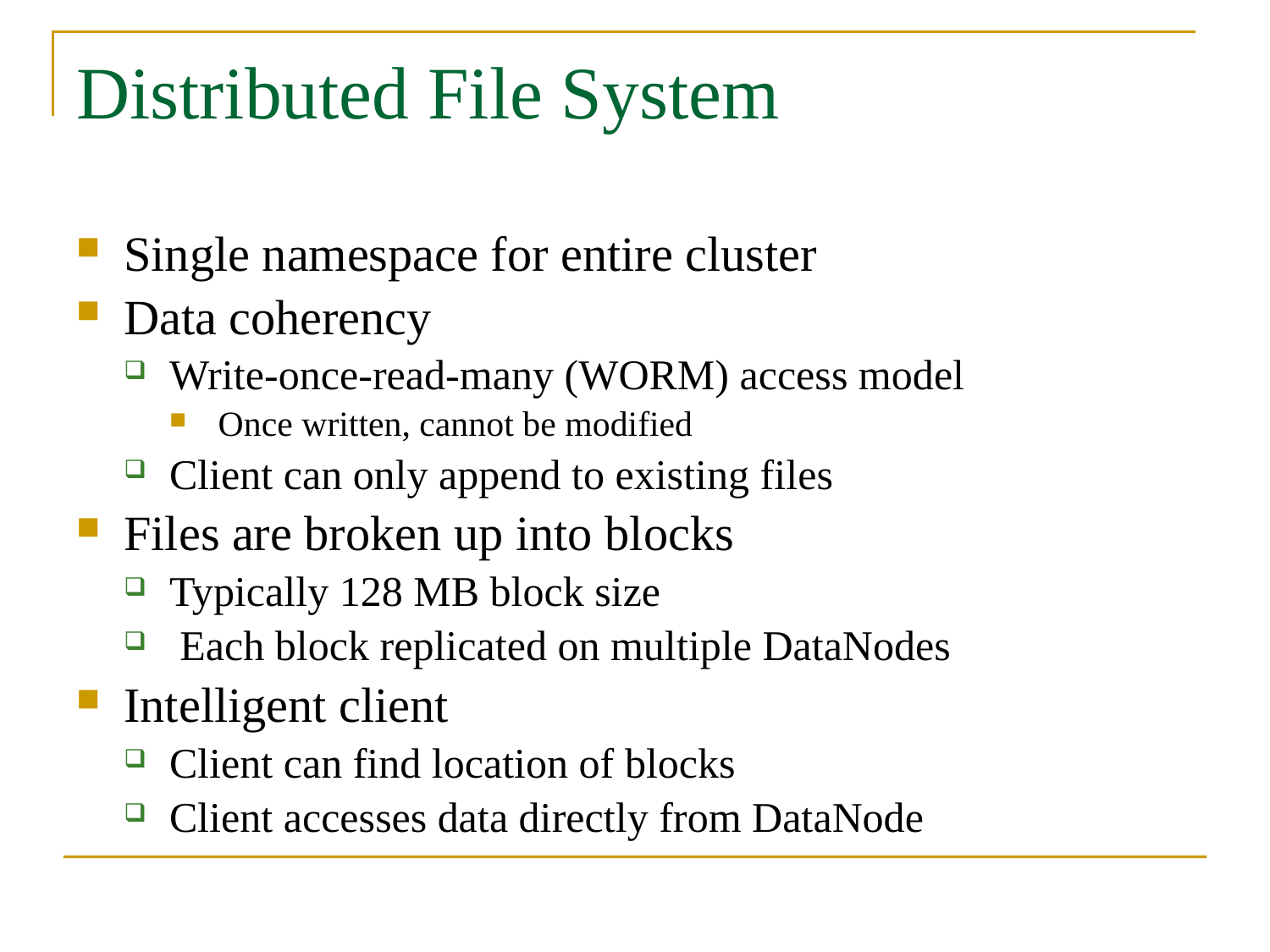

# Distributed File System
Single namespace for entire cluster
Data coherency
Write-once-read-many (WORM) access model
Once written, cannot be modified
Client can only append to existing files
Files are broken up into blocks
Typically 128 MB block size
 Each block replicated on multiple DataNodes
Intelligent client
Client can find location of blocks
Client accesses data directly from DataNode